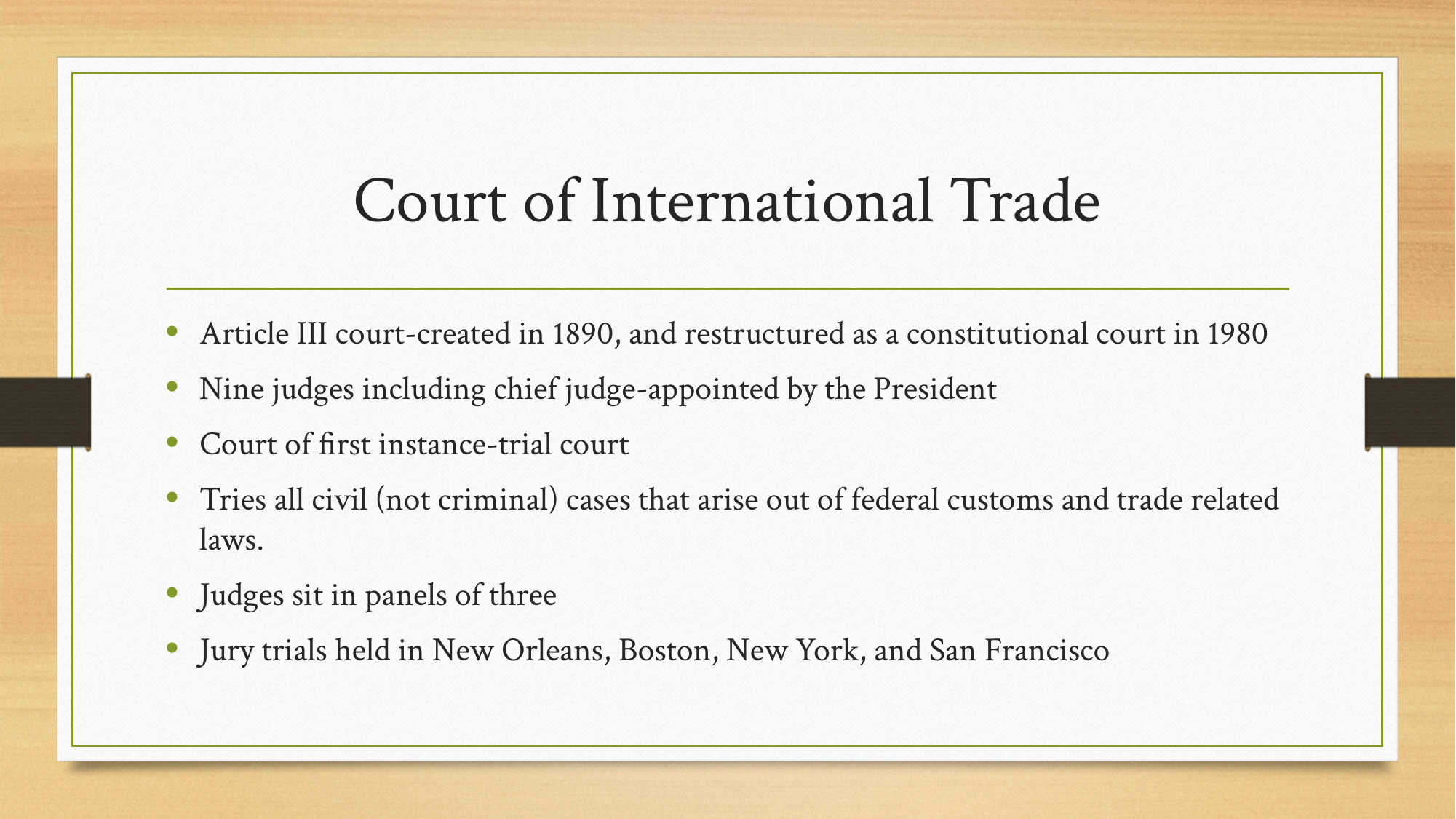

# Court of International Trade
Article III court-created in 1890, and restructured as a constitutional court in 1980
Nine judges including chief judge-appointed by the President
Court of first instance-trial court
Tries all civil (not criminal) cases that arise out of federal customs and trade related laws.
Judges sit in panels of three
Jury trials held in New Orleans, Boston, New York, and San Francisco